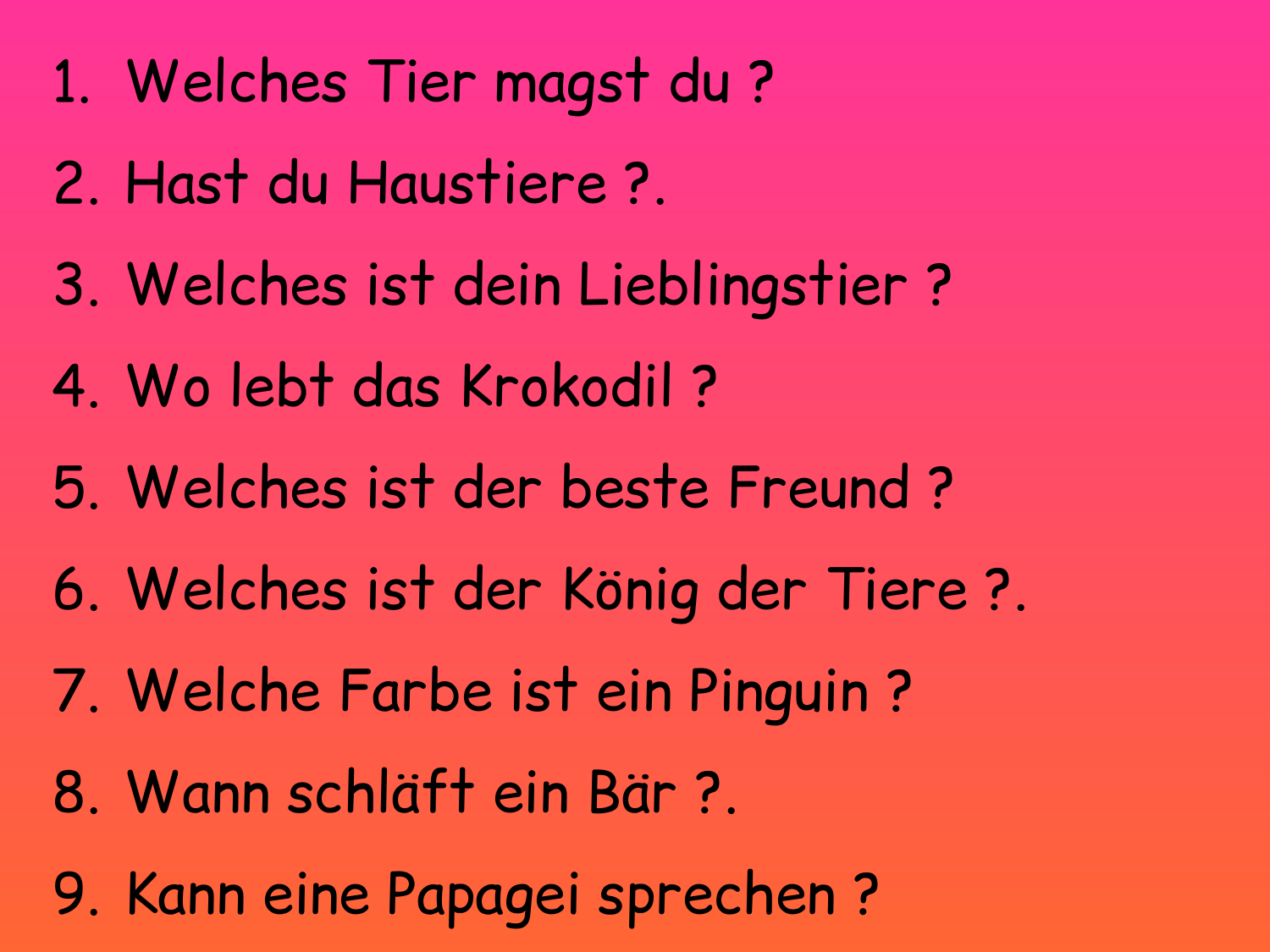

Welches Tier magst du ?
Hast du Haustiere ?.
Welches ist dein Lieblingstier ?
Wo lebt das Krokodil ?
Welches ist der beste Freund ?
Welches ist der König der Tiere ?.
Welche Farbe ist ein Pinguin ?
Wann schläft ein Bär ?.
Kann eine Papagei sprechen ?